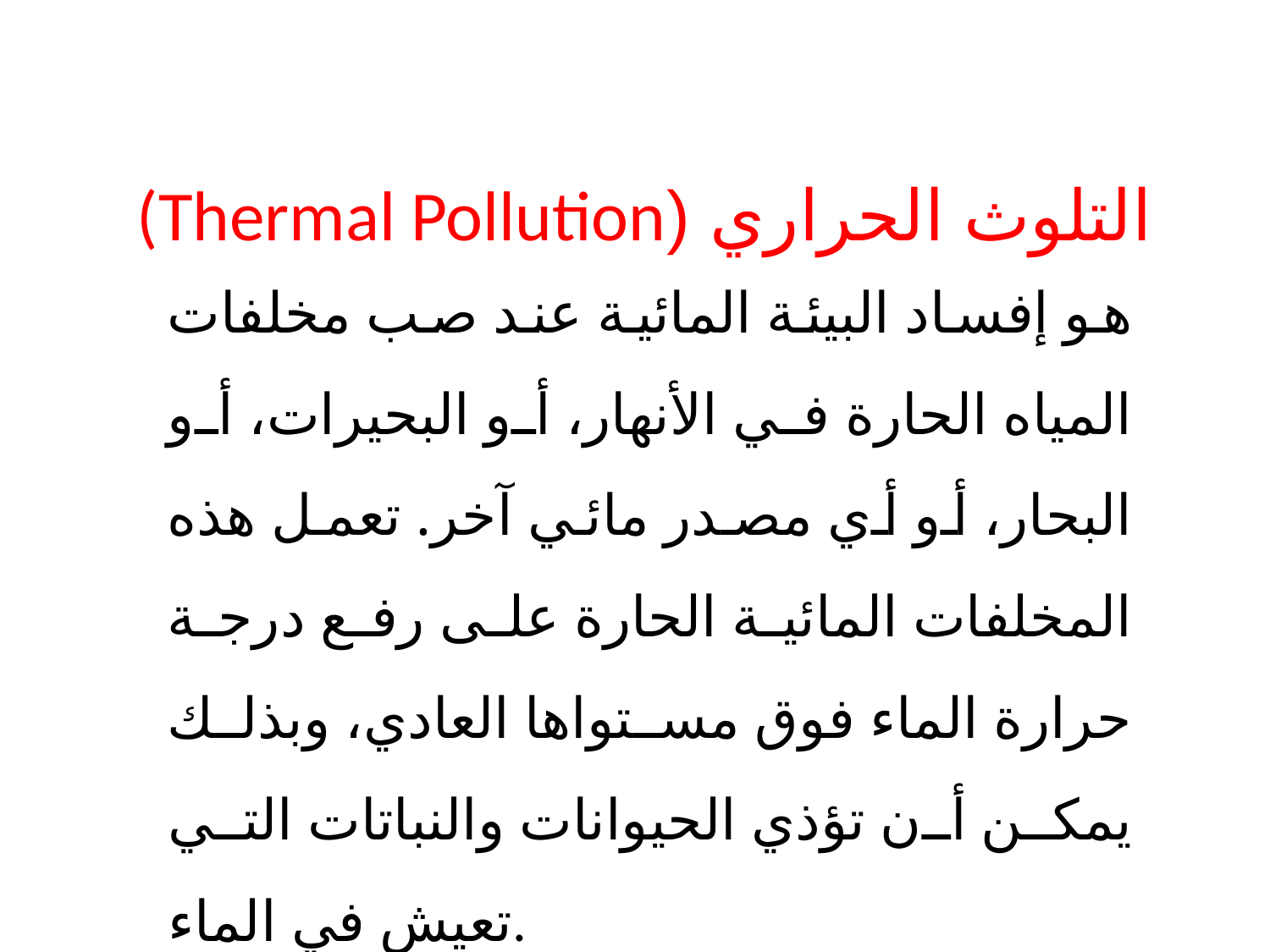

# (Thermal Pollution‏) التلوث الحراري
هو إفساد البيئة المائية عند صب مخلفات المياه الحارة في الأنهار، أو البحيرات، أو البحار، أو أي مصدر مائي آخر. تعمل هذه المخلفات المائية الحارة على رفع درجة حرارة الماء فوق مستواها العادي، وبذلك يمكن أن تؤذي الحيوانات والنباتات التي تعيش في الماء.